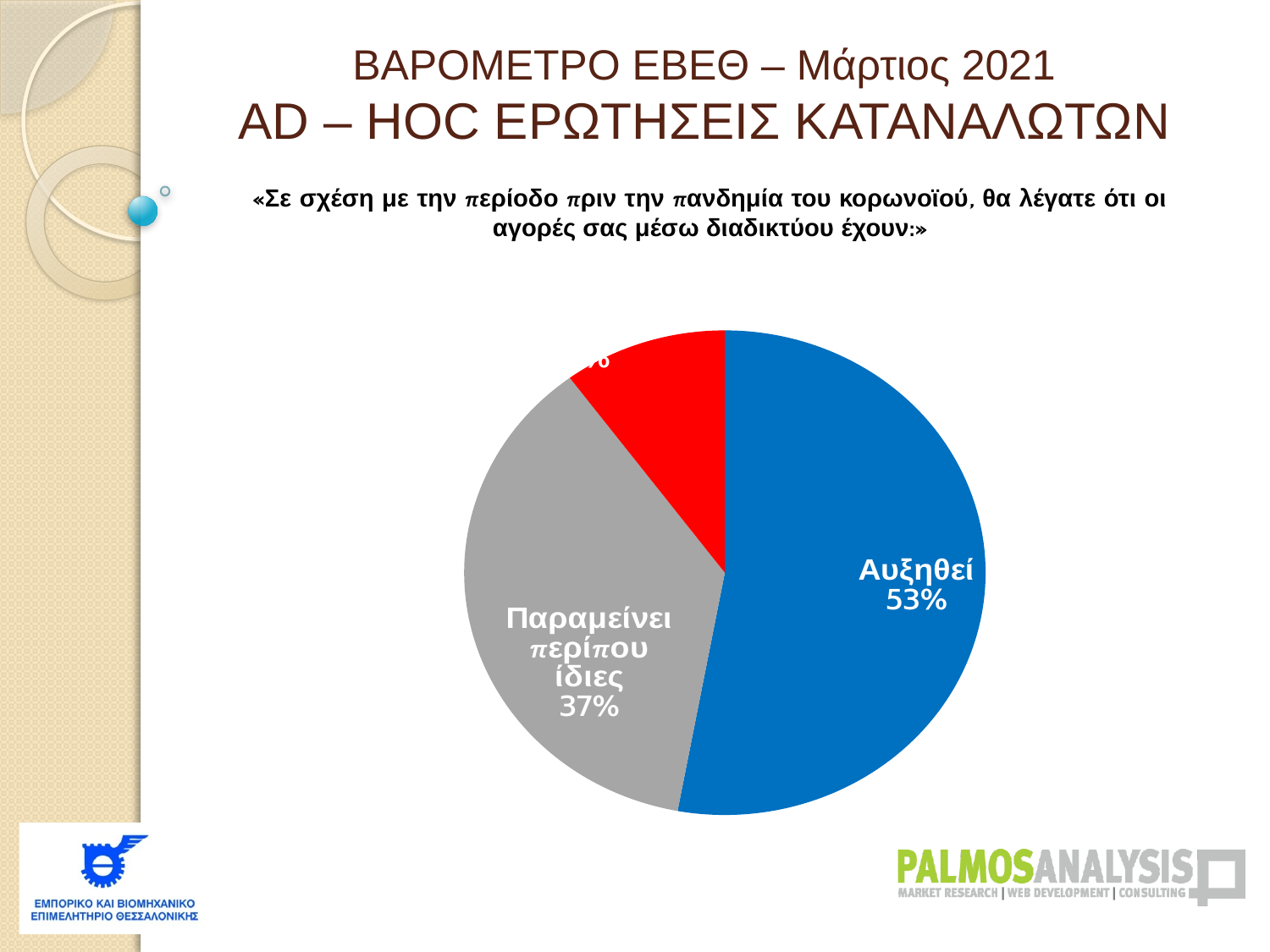

ΒΑΡΟΜΕΤΡΟ ΕΒΕΘ – Μάρτιος 2021
AD – HOC ΕΡΩΤΗΣΕΙΣ ΚΑΤΑΝΑΛΩΤΩΝ
«Σε σχέση με την περίοδο πριν την πανδημία του κορωνοϊού, θα λέγατε ότι οι αγορές σας μέσω διαδικτύου έχουν:»

### Chart

| Category |  |
|---|---|
| Αυξηθεί | 0.5290410492250045 |
| Παραμείνει περίπου ίδιες | 0.36958496565037213 |
| Μειωθεί | 0.10137398512462387 |